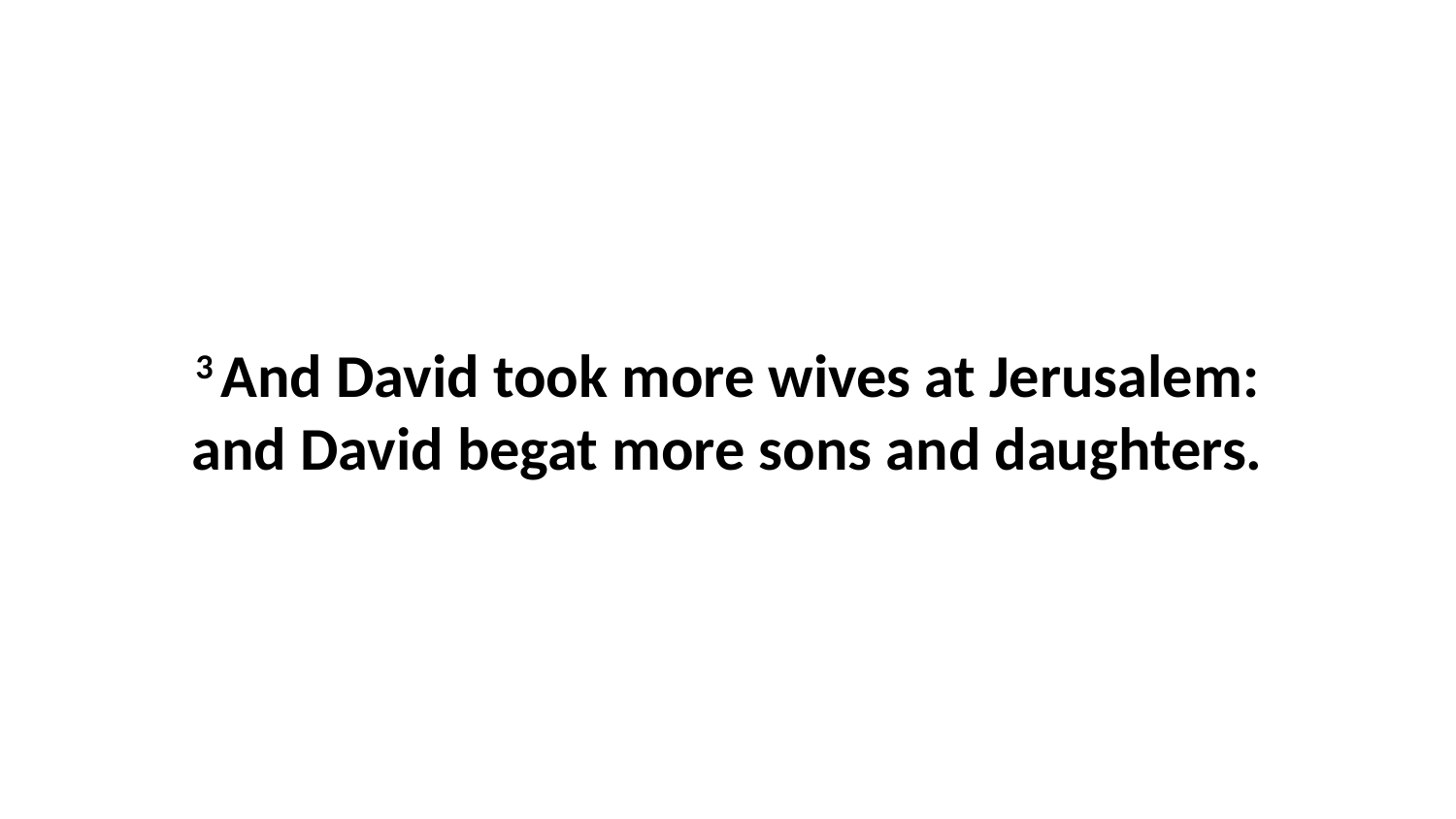

3 And David took more wives at Jerusalem: and David begat more sons and daughters.